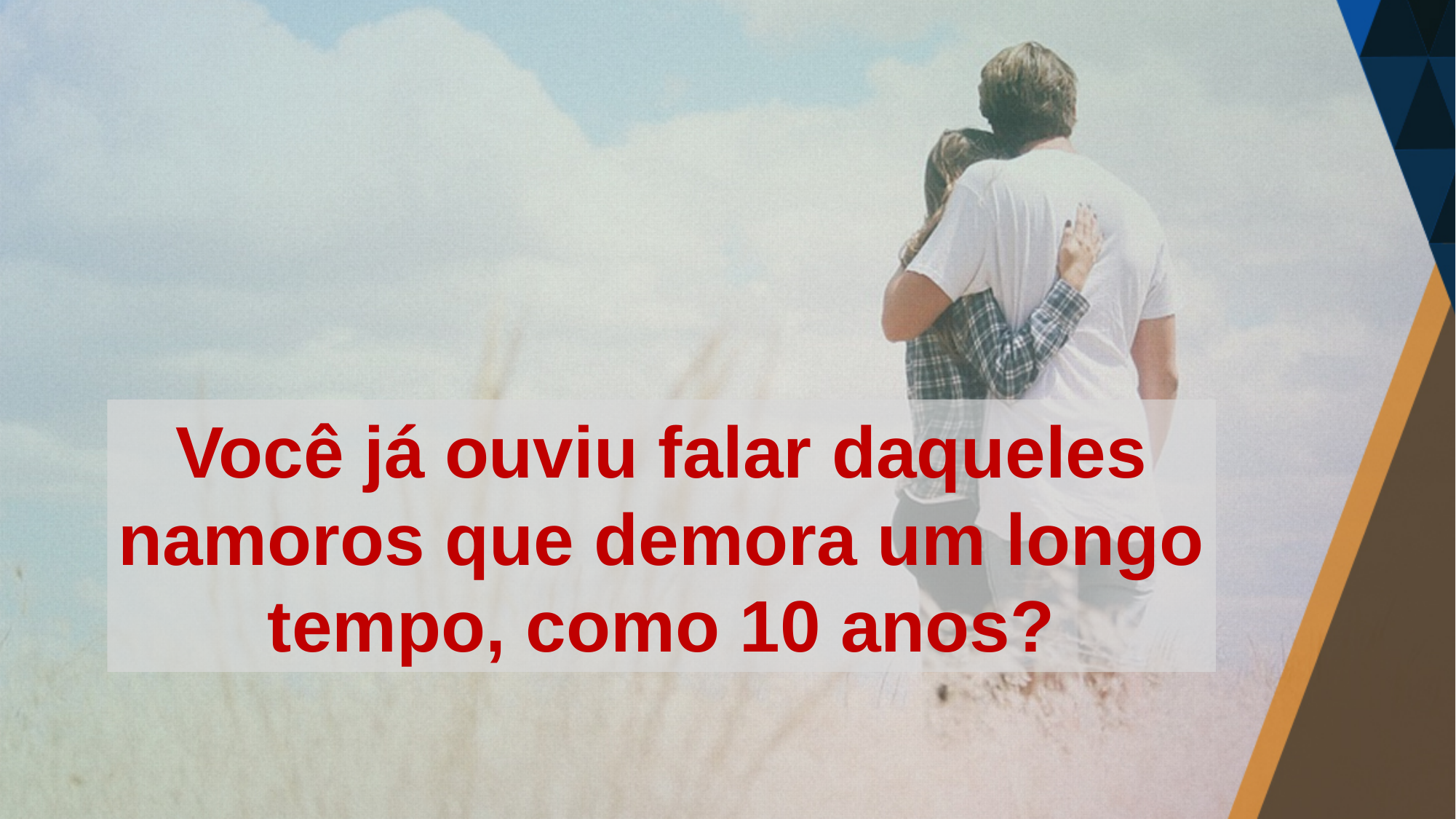

Você já ouviu falar daqueles namoros que demora um longo tempo, como 10 anos?